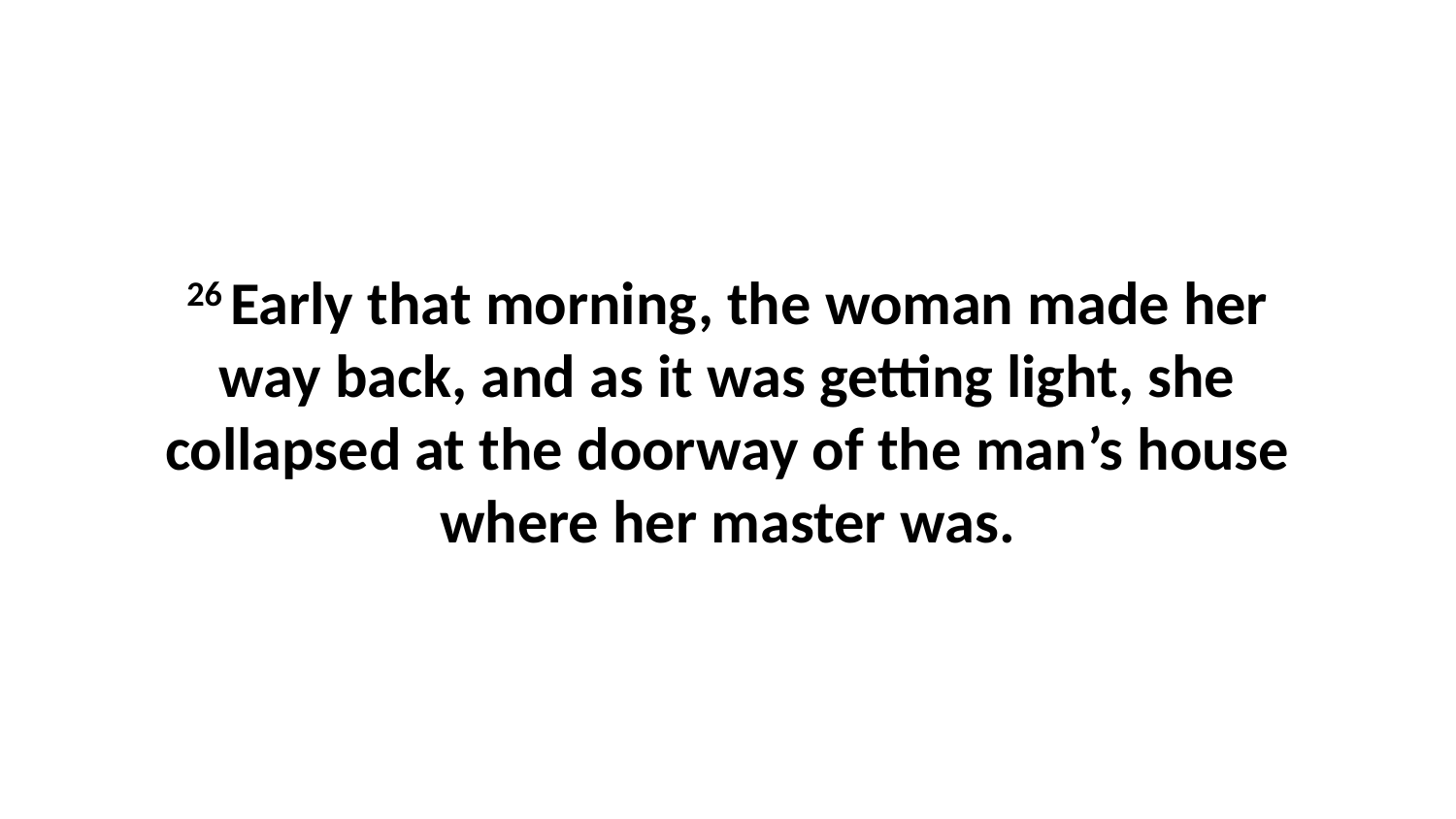

26 Early that morning, the woman made her way back, and as it was getting light, she collapsed at the doorway of the man’s house where her master was.